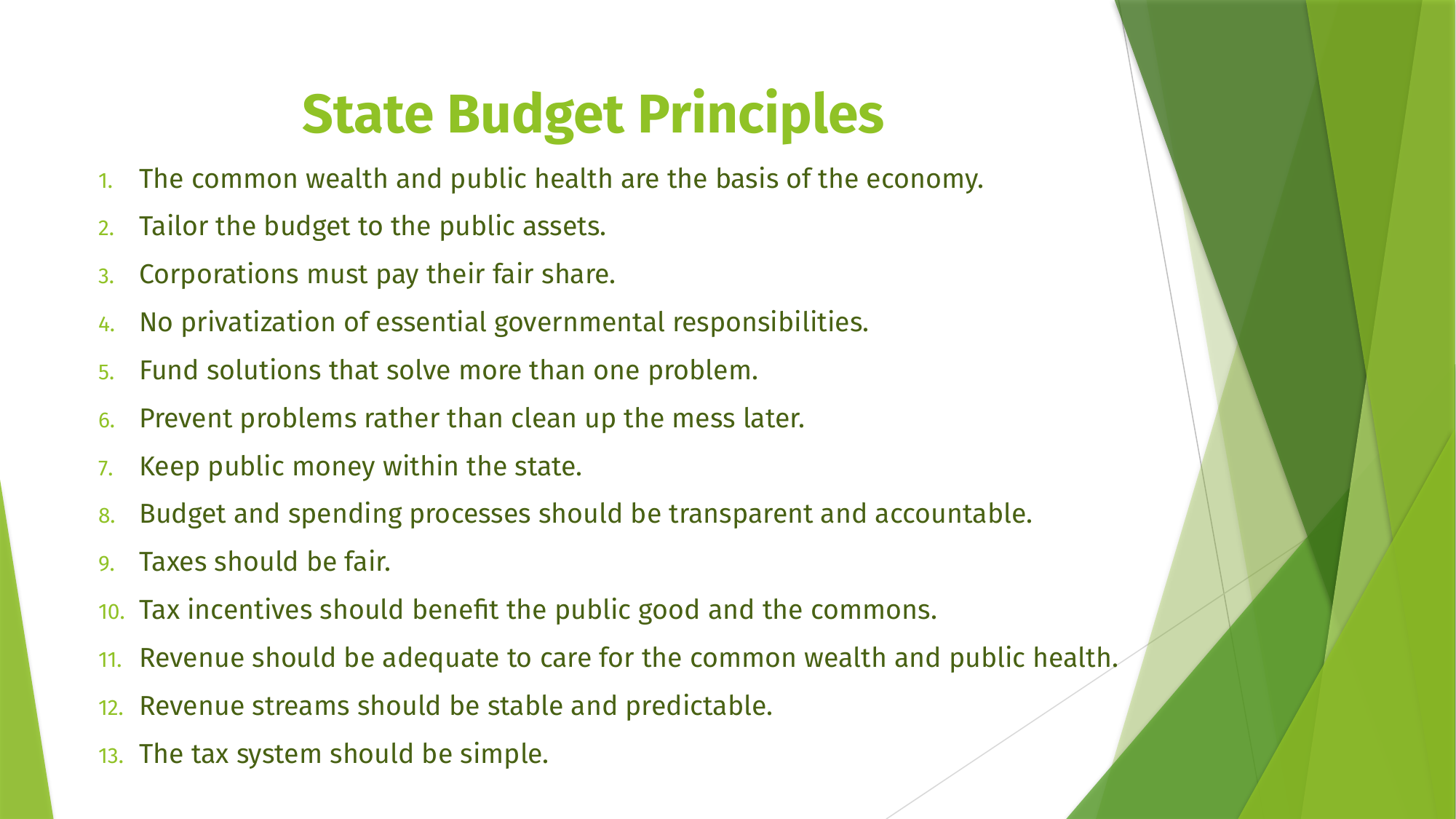

# State Budget Principles
The common wealth and public health are the basis of the economy.
Tailor the budget to the public assets.
Corporations must pay their fair share.
No privatization of essential governmental responsibilities.
Fund solutions that solve more than one problem.
Prevent problems rather than clean up the mess later.
Keep public money within the state.
Budget and spending processes should be transparent and accountable.
Taxes should be fair.
Tax incentives should benefit the public good and the commons.
Revenue should be adequate to care for the common wealth and public health.
Revenue streams should be stable and predictable.
The tax system should be simple.